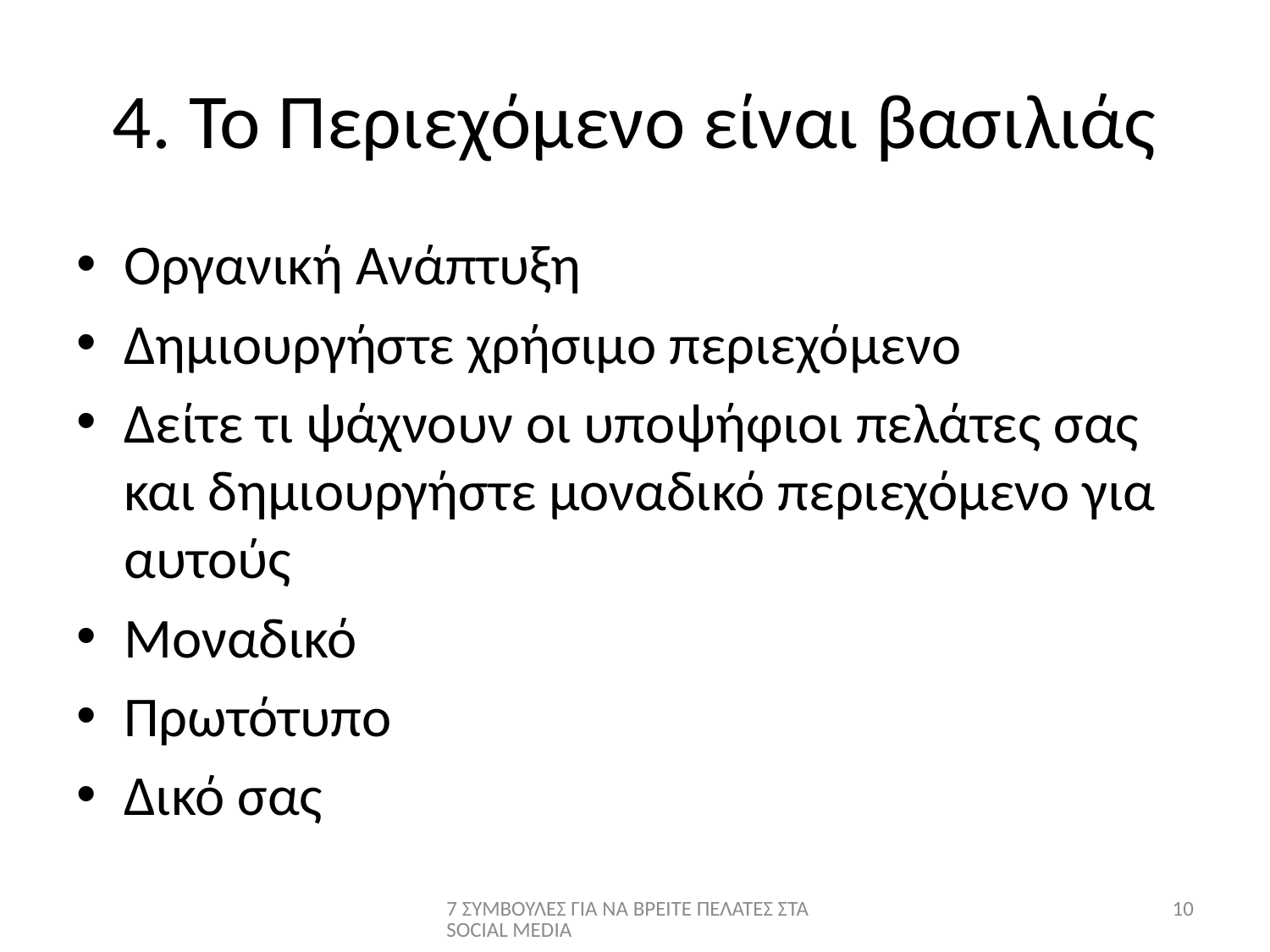

# 4. Το Περιεχόμενο είναι βασιλιάς
Οργανική Ανάπτυξη
Δημιουργήστε χρήσιμο περιεχόμενο
Δείτε τι ψάχνουν οι υποψήφιοι πελάτες σας και δημιουργήστε μοναδικό περιεχόμενο για αυτούς
Μοναδικό
Πρωτότυπο
Δικό σας

7 ΣΥΜΒΟΥΛΕΣ ΓΙΑ ΝΑ ΒΡΕΙΤΕ ΠΕΛΑΤΕΣ ΣΤΑ SOCIAL MEDIA
10